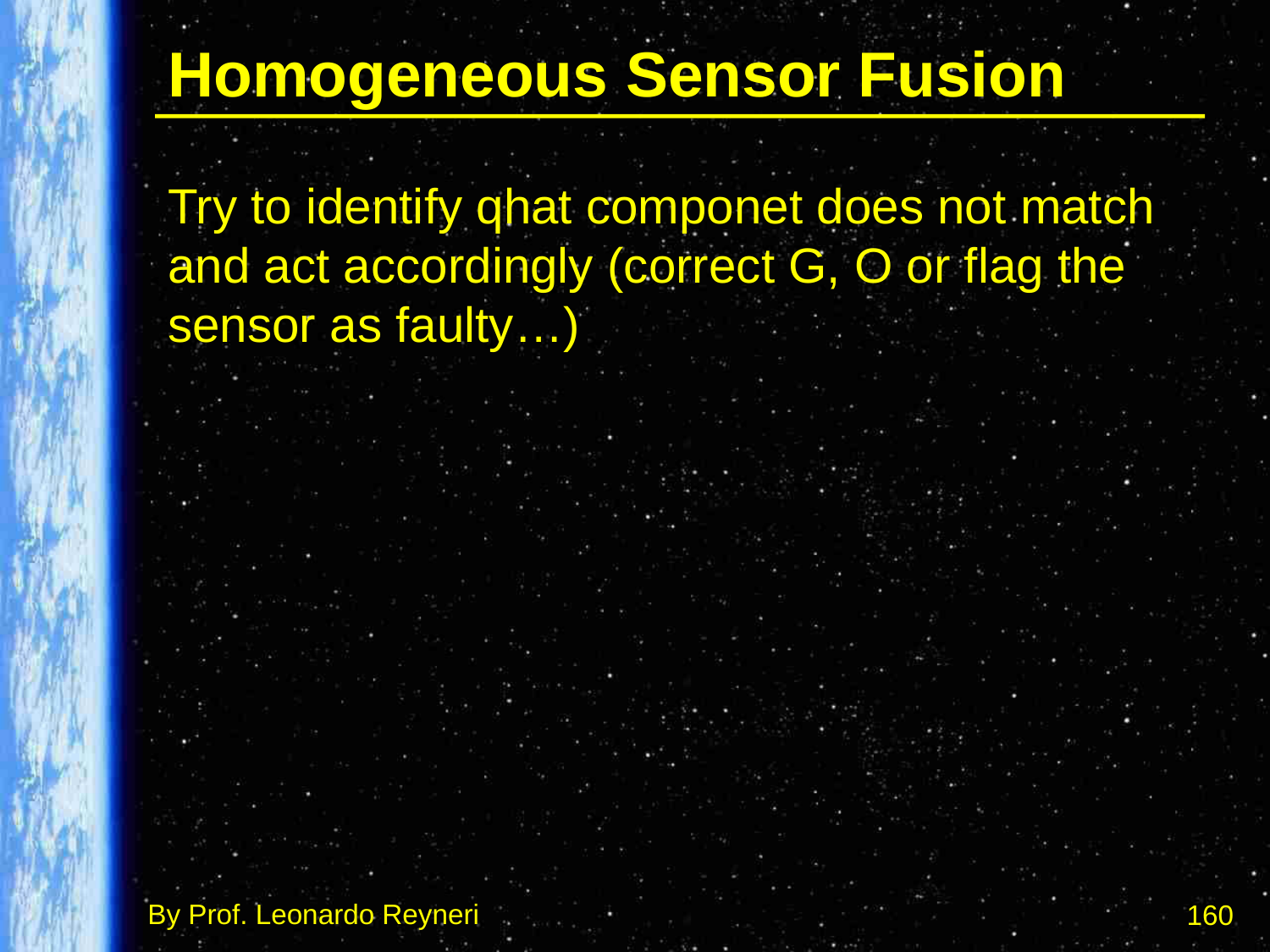

# Homogeneous Sensor Fusion
Try to identify qhat componet does not match and act accordingly (correct G, O or flag the sensor as faulty…)
160